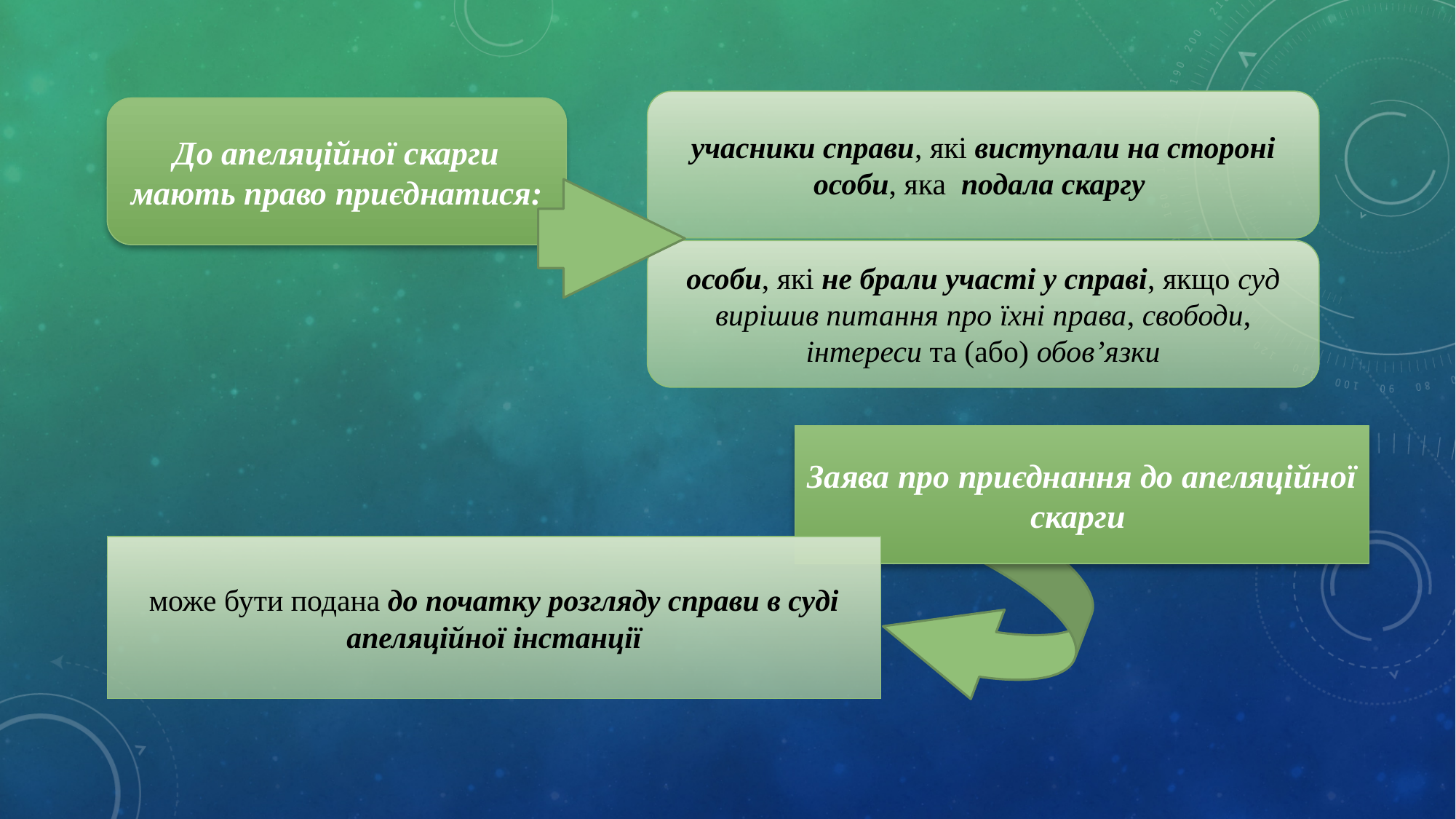

учасники справи, які виступали на стороні особи, яка  подала скаргу
До апеляційної скарги мають право приєднатися:

особи, які не брали участі у справі, якщо суд вирішив питання про їхні права, свободи, інтереси та (або) обов’язки
Заява про приєднання до апеляційної скарги

може бути подана до початку розгляду справи в суді апеляційної інстанції